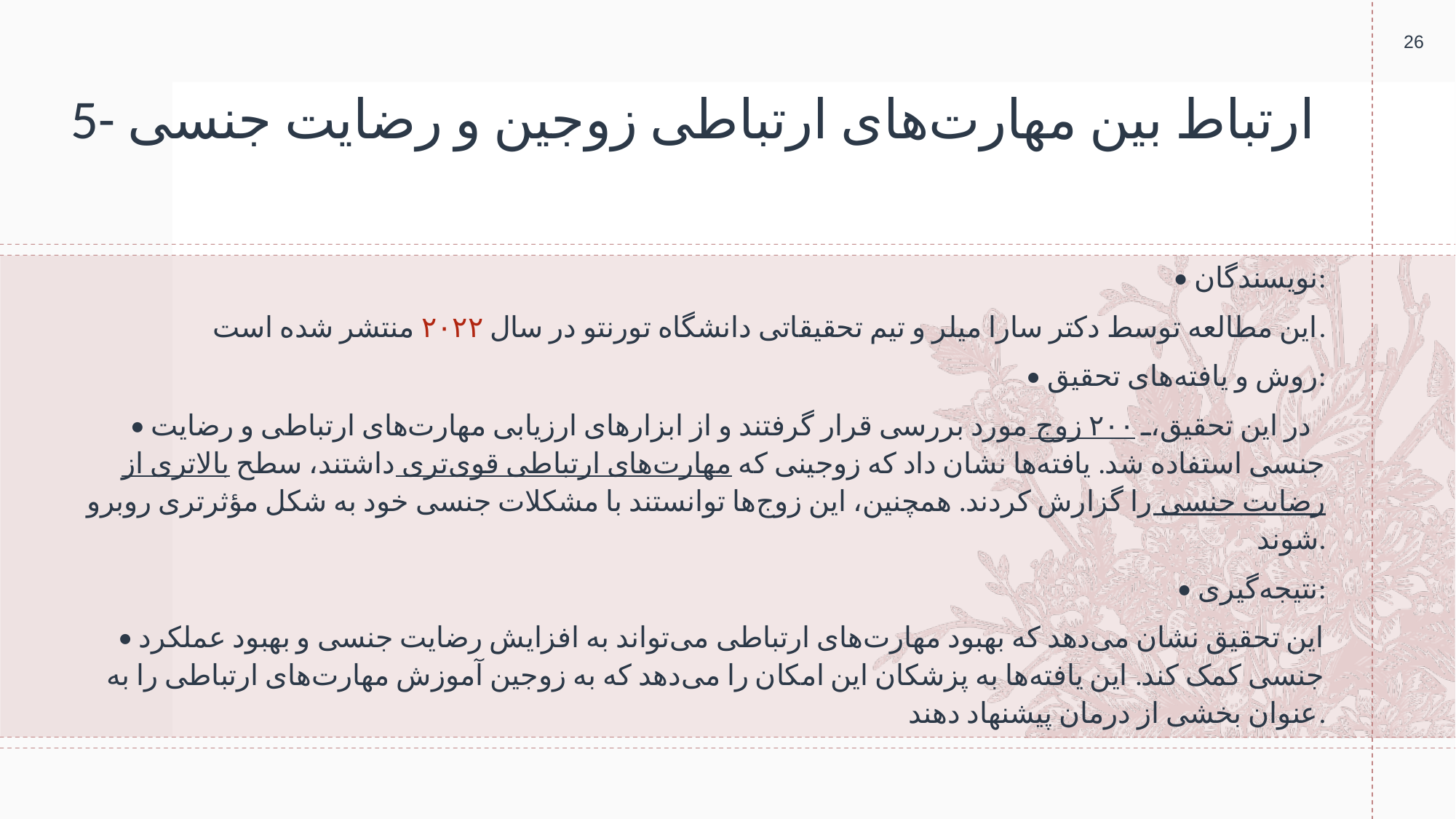

26
# 5- ارتباط بین مهارت‌های ارتباطی زوجین و رضایت جنسی

• نویسندگان:
این مطالعه توسط دکتر سارا میلر و تیم تحقیقاتی دانشگاه تورنتو در سال ۲۰۲۲ منتشر شده است.
• روش و یافته‌های تحقیق:
• در این تحقیق، ۲۰۰ زوج مورد بررسی قرار گرفتند و از ابزارهای ارزیابی مهارت‌های ارتباطی و رضایت جنسی استفاده شد. یافته‌ها نشان داد که زوجینی که مهارت‌های ارتباطی قوی‌تری داشتند، سطح بالاتری از رضایت جنسی را گزارش کردند. همچنین، این زوج‌ها توانستند با مشکلات جنسی خود به شکل مؤثرتری روبرو شوند.
• نتیجه‌گیری:
• این تحقیق نشان می‌دهد که بهبود مهارت‌های ارتباطی می‌تواند به افزایش رضایت جنسی و بهبود عملکرد جنسی کمک کند. این یافته‌ها به پزشکان این امکان را می‌دهد که به زوجین آموزش مهارت‌های ارتباطی را به عنوان بخشی از درمان پیشنهاد دهند.